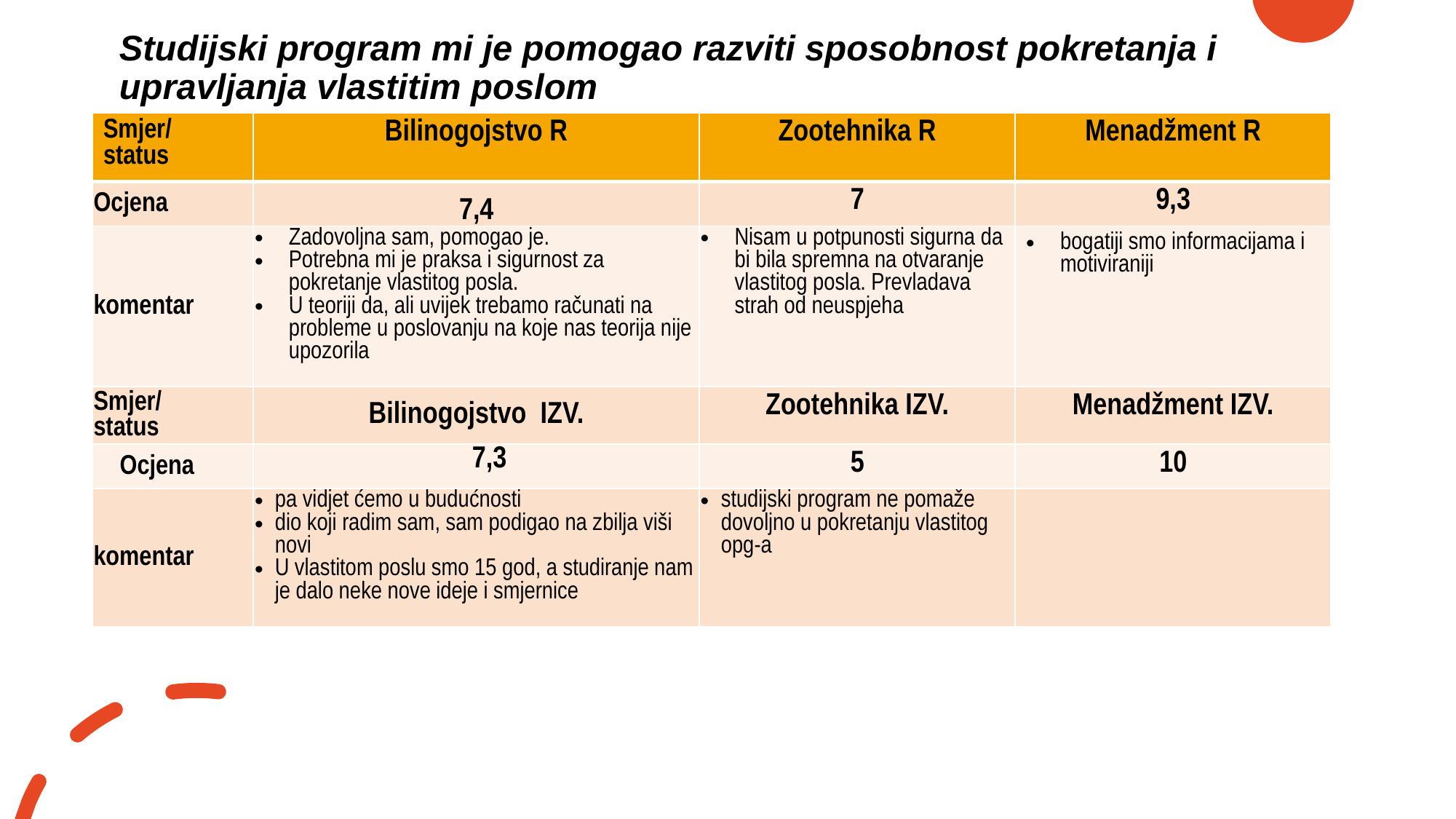

# Studijski program mi je pomogao razviti sposobnost pokretanja i upravljanja vlastitim poslom
| Smjer/ status | Bilinogojstvo R | Zootehnika R | Menadžment R |
| --- | --- | --- | --- |
| Ocjena | 7,4 | 7 | 9,3 |
| komentar | Zadovoljna sam, pomogao je. Potrebna mi je praksa i sigurnost za pokretanje vlastitog posla. U teoriji da, ali uvijek trebamo računati na probleme u poslovanju na koje nas teorija nije upozorila | Nisam u potpunosti sigurna da bi bila spremna na otvaranje vlastitog posla. Prevladava strah od neuspjeha | bogatiji smo informacijama i motiviraniji |
| Smjer/ status | Bilinogojstvo IZV. | Zootehnika IZV. | Menadžment IZV. |
| Ocjena | 7,3 | 5 | 10 |
| komentar | pa vidjet ćemo u budućnosti dio koji radim sam, sam podigao na zbilja viši novi U vlastitom poslu smo 15 god, a studiranje nam je dalo neke nove ideje i smjernice | studijski program ne pomaže dovoljno u pokretanju vlastitog opg-a |  |